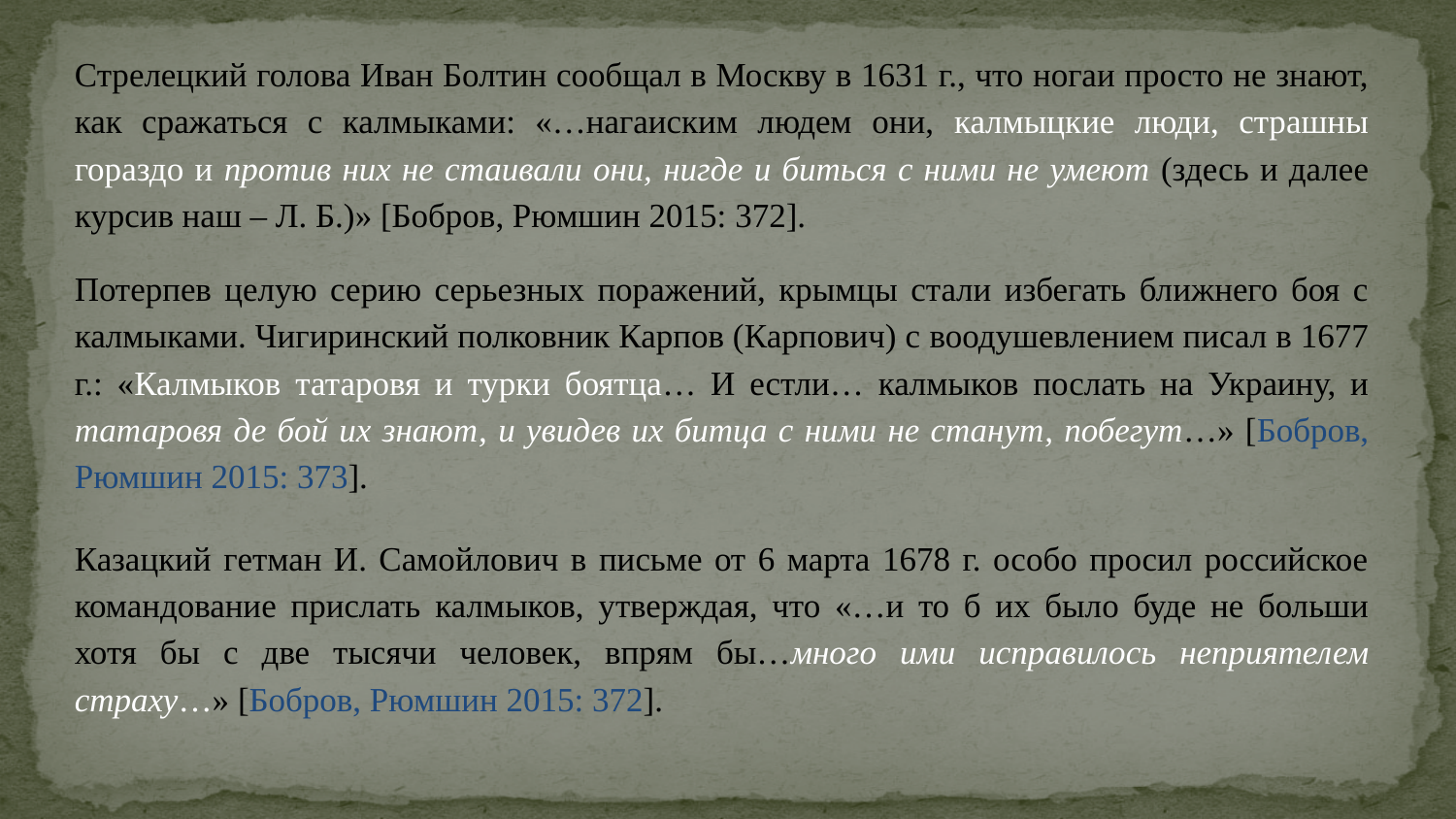

Стрелецкий голова Иван Болтин сообщал в Москву в 1631 г., что ногаи просто не знают, как сражаться с калмыками: «…нагаиским людем они, калмыцкие люди, страшны гораздо и против них не стаивали они, нигде и биться с ними не умеют (здесь и далее курсив наш – Л. Б.)» [Бобров, Рюмшин 2015: 372].
Потерпев целую серию серьезных поражений, крымцы стали избегать ближнего боя с калмыками. Чигиринский полковник Карпов (Карпович) с воодушевлением писал в 1677 г.: «Калмыков татаровя и турки боятца… И естли… калмыков послать на Украину, и татаровя де бой их знают, и увидев их битца с ними не станут, побегут…» [Бобров, Рюмшин 2015: 373].
Казацкий гетман И. Самойлович в письме от 6 марта 1678 г. особо просил российское командование прислать калмыков, утверждая, что «…и то б их было буде не больши хотя бы с две тысячи человек, впрям бы…много ими исправилось неприятелем страху…» [Бобров, Рюмшин 2015: 372].